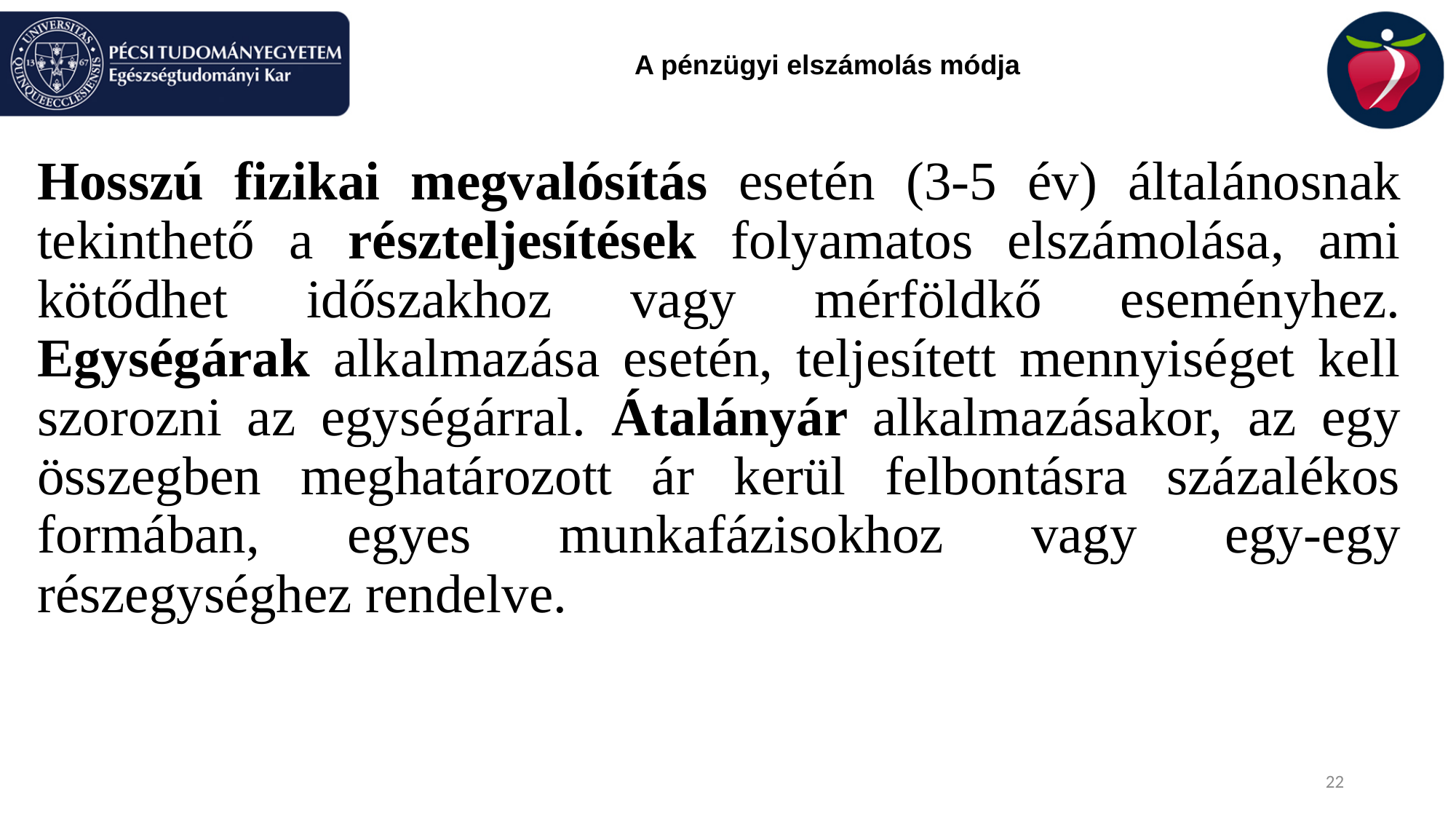

# A pénzügyi elszámolás módja
Hosszú fizikai megvalósítás esetén (3-5 év) általánosnak tekinthető a részteljesítések folyamatos elszámolása, ami kötődhet időszakhoz vagy mérföldkő eseményhez. Egységárak alkalmazása esetén, teljesített mennyiséget kell szorozni az egységárral. Átalányár alkalmazásakor, az egy összegben meghatározott ár kerül felbontásra százalékos formában, egyes munkafázisokhoz vagy egy-egy részegységhez rendelve.
22